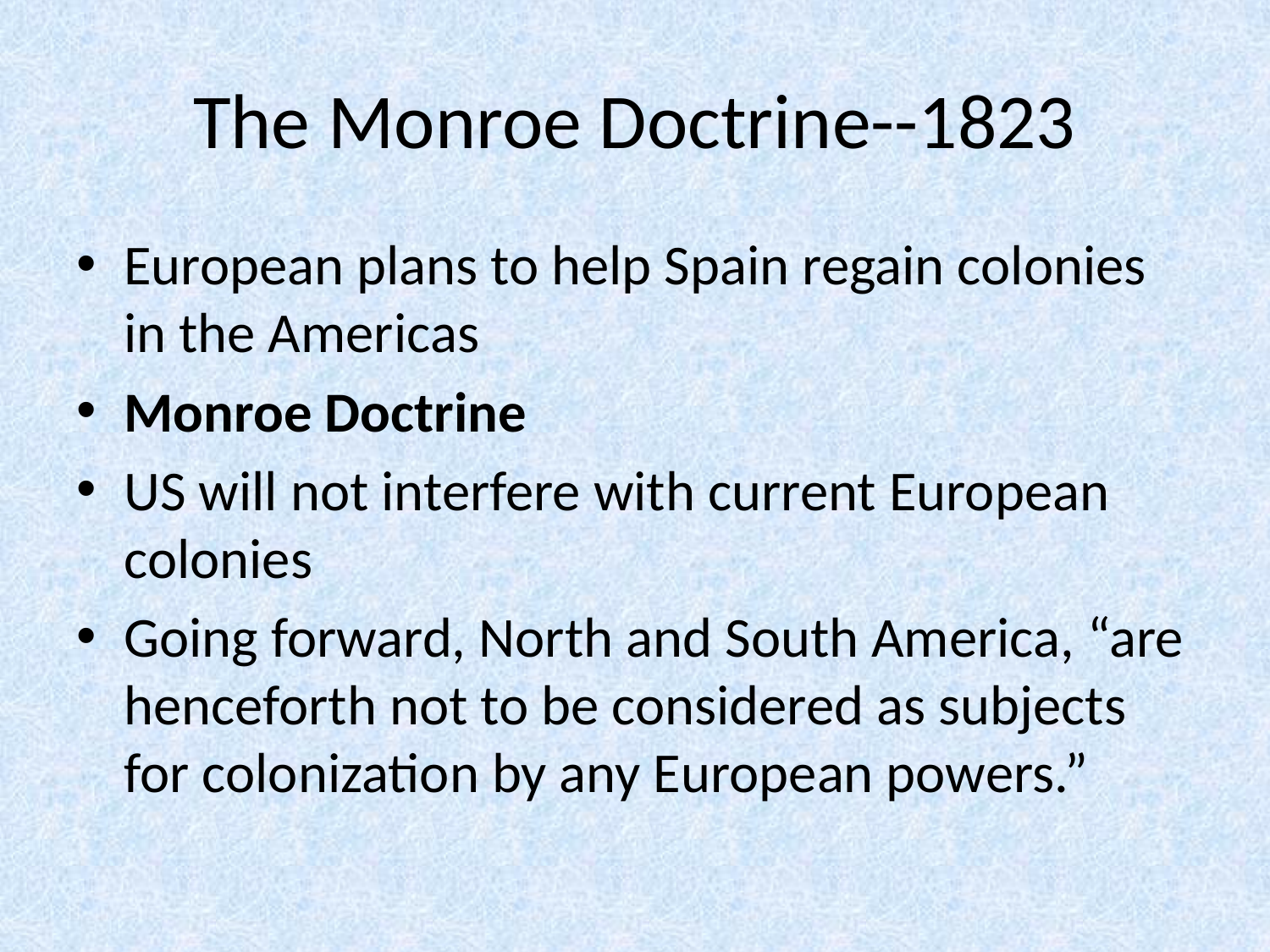

# The Monroe Doctrine--1823
European plans to help Spain regain colonies in the Americas
Monroe Doctrine
US will not interfere with current European colonies
Going forward, North and South America, “are henceforth not to be considered as subjects for colonization by any European powers.”